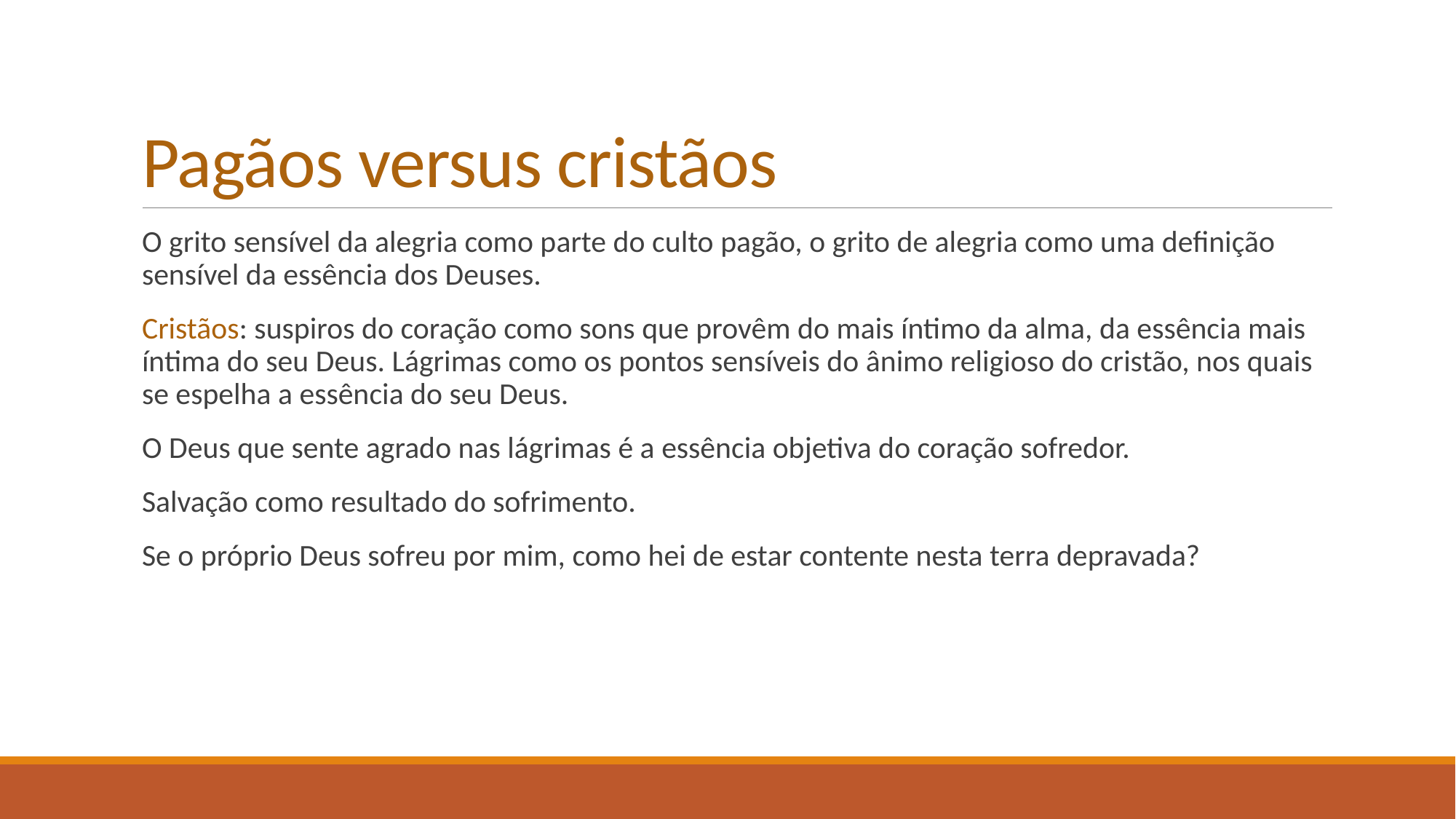

# Pagãos versus cristãos
O grito sensível da alegria como parte do culto pagão, o grito de alegria como uma definição sensível da essência dos Deuses.
Cristãos: suspiros do coração como sons que provêm do mais íntimo da alma, da essência mais íntima do seu Deus. Lágrimas como os pontos sensíveis do ânimo religioso do cristão, nos quais se espelha a essência do seu Deus.
O Deus que sente agrado nas lágrimas é a essência objetiva do coração sofredor.
Salvação como resultado do sofrimento.
Se o próprio Deus sofreu por mim, como hei de estar contente nesta terra depravada?